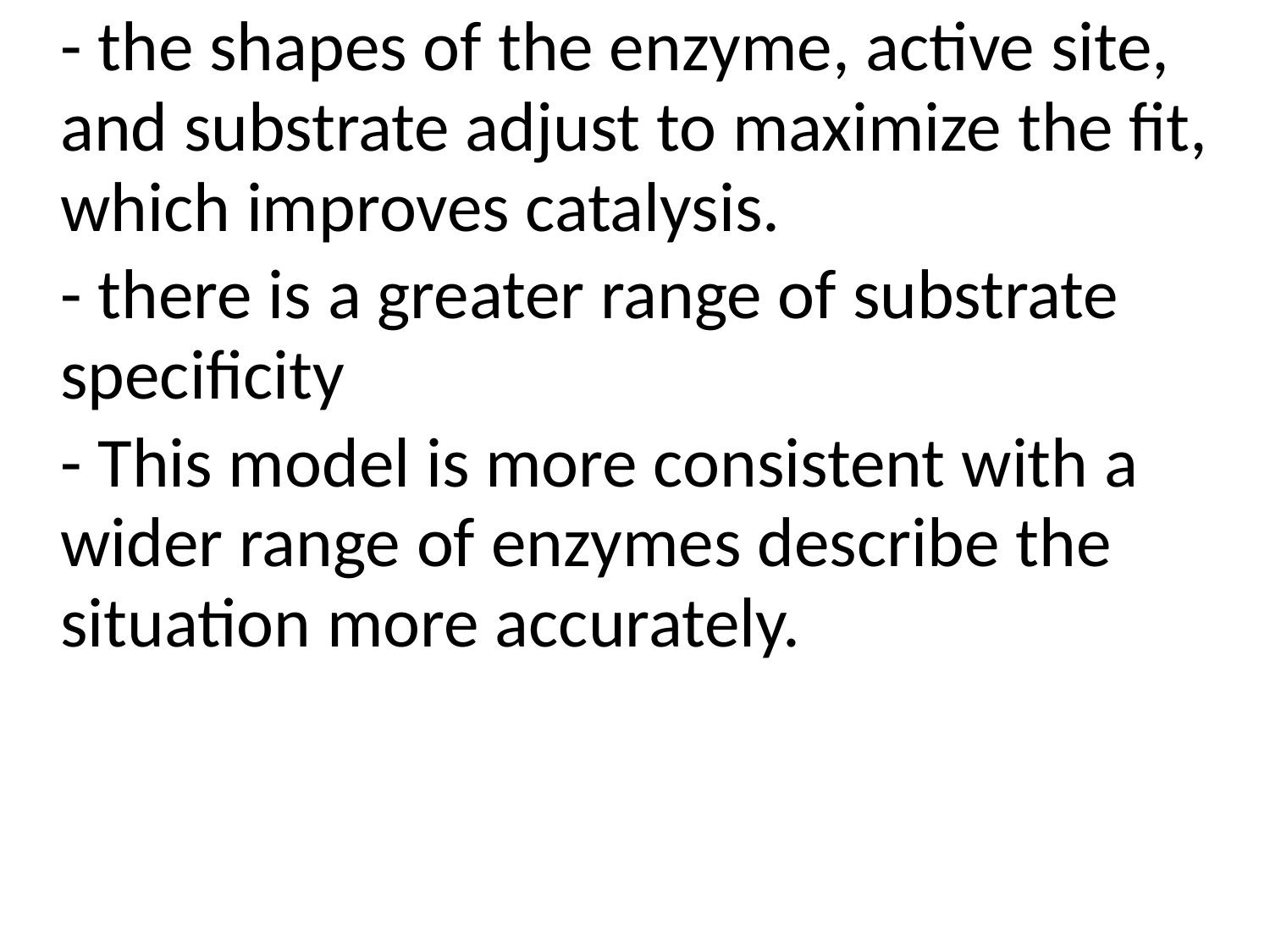

- the shapes of the enzyme, active site, and substrate adjust to maximize the fit, which improves catalysis.
	- there is a greater range of substrate specificity
	- This model is more consistent with a wider range of enzymes describe the situation more accurately.